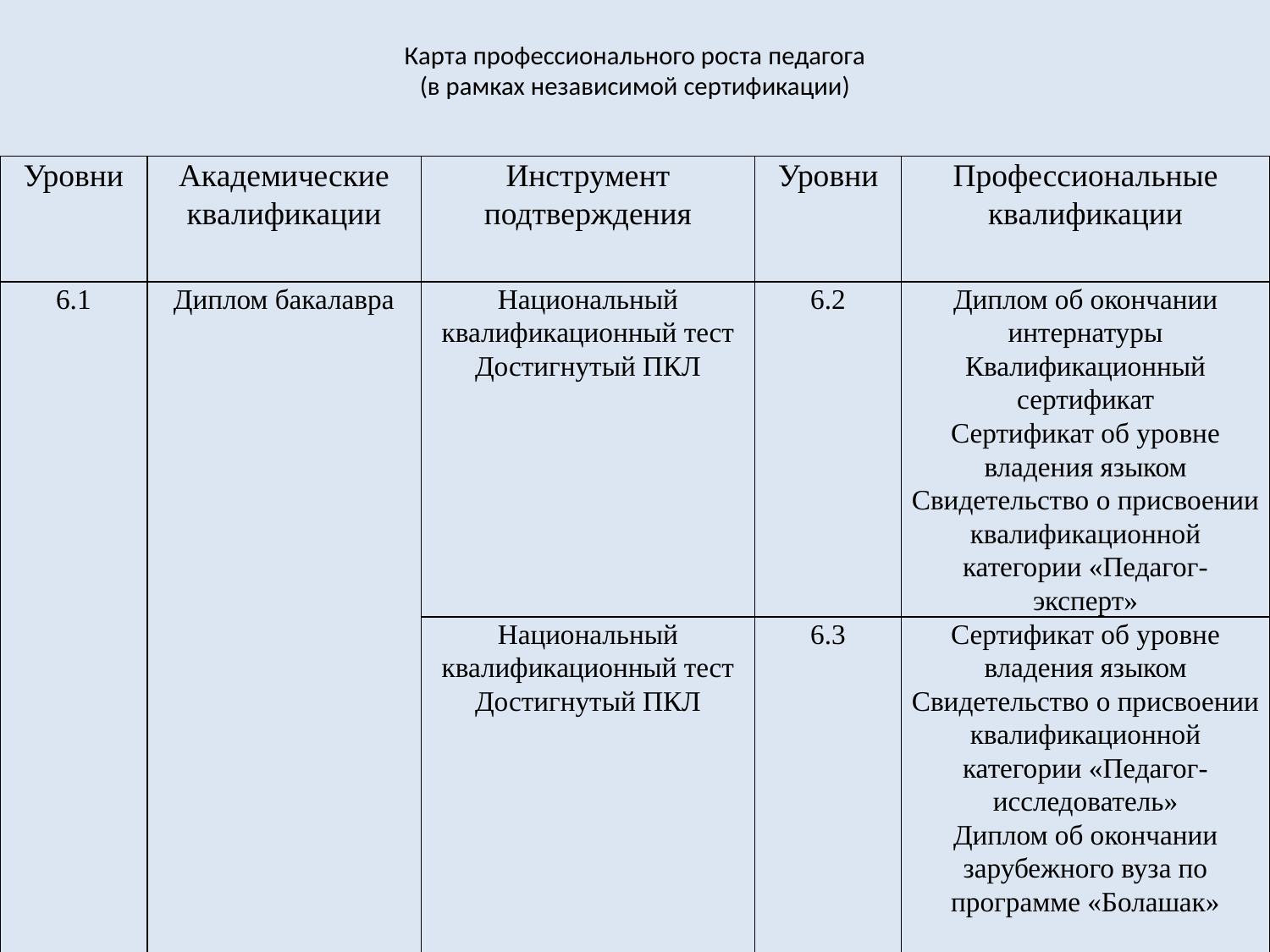

# Карта профессионального роста педагога (в рамках независимой сертификации)
| Уровни | Академические квалификации | Инструмент подтверждения | Уровни | Профессиональные квалификации |
| --- | --- | --- | --- | --- |
| 6.1 | Диплом бакалавра | Национальный квалификационный тест Достигнутый ПКЛ | 6.2 | Диплом об окончании интернатуры Квалификационный сертификат Сертификат об уровне владения языком Свидетельство о присвоении квалификационной категории «Педагог-эксперт» |
|  |  | Национальный квалификационный тест Достигнутый ПКЛ | 6.3 | Сертификат об уровне владения языком Свидетельство о присвоении квалификационной категории «Педагог-исследователь» Диплом об окончании зарубежного вуза по программе «Болашак» |